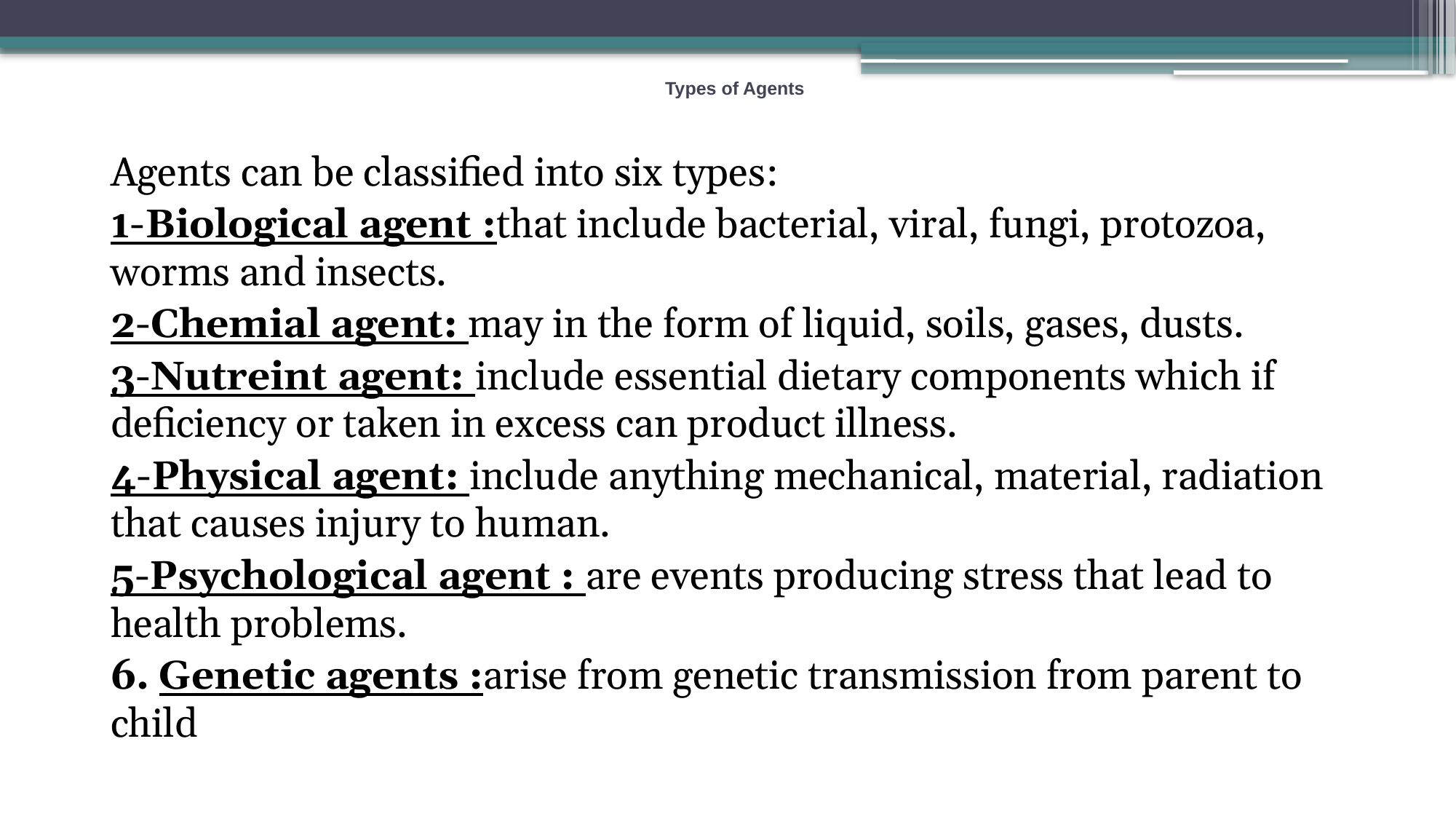

# Types of Agents
Agents can be classified into six types:
1-Biological agent :that include bacterial, viral, fungi, protozoa, worms and insects.
2-Chemial agent: may in the form of liquid, soils, gases, dusts.
3-Nutreint agent: include essential dietary components which if deficiency or taken in excess can product illness.
4-Physical agent: include anything mechanical, material, radiation that causes injury to human.
5-Psychological agent : are events producing stress that lead to health problems.
6. Genetic agents :arise from genetic transmission from parent to child